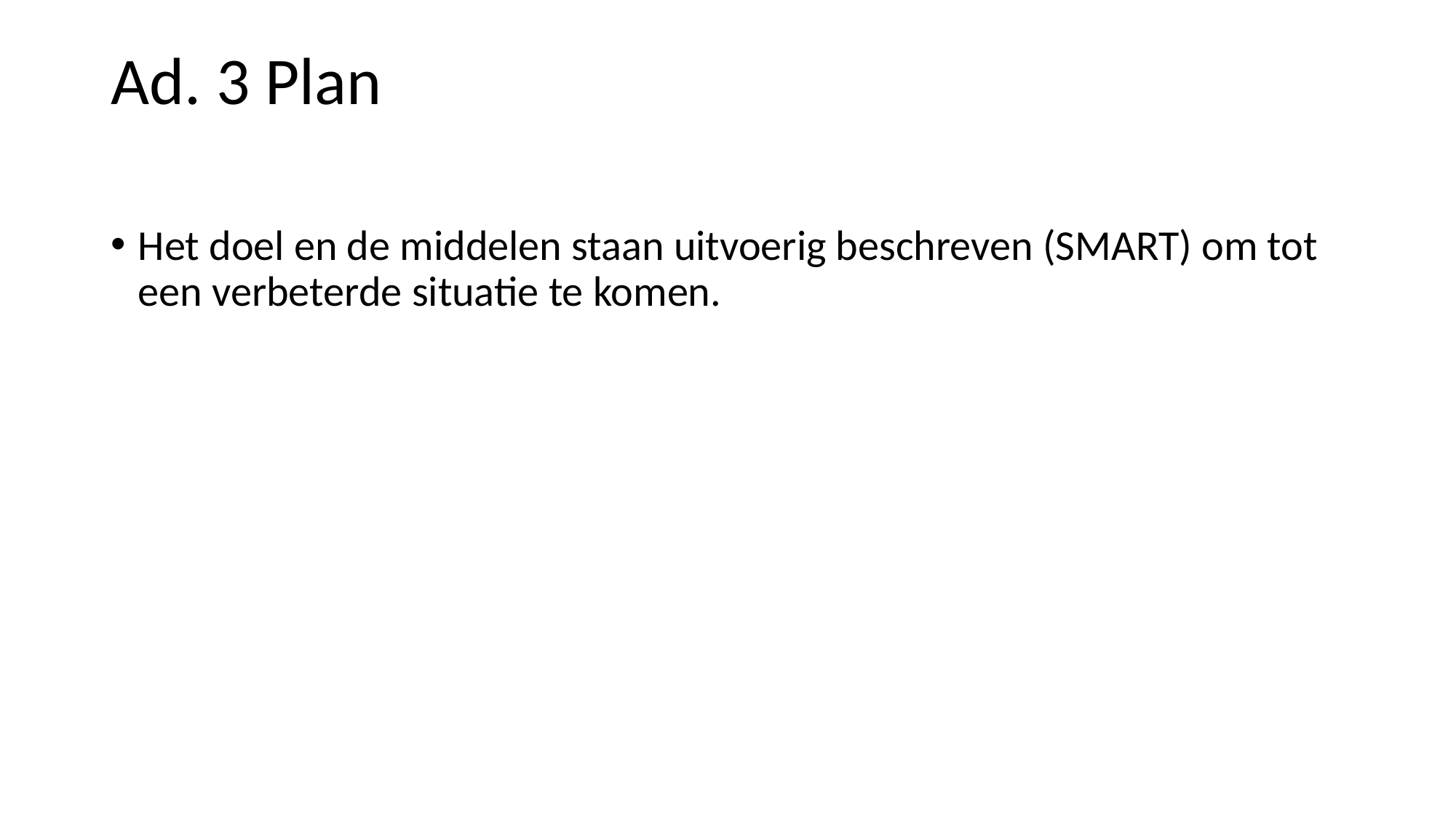

# Ad. 3 Plan
Het doel en de middelen staan uitvoerig beschreven (SMART) om tot een verbeterde situatie te komen.